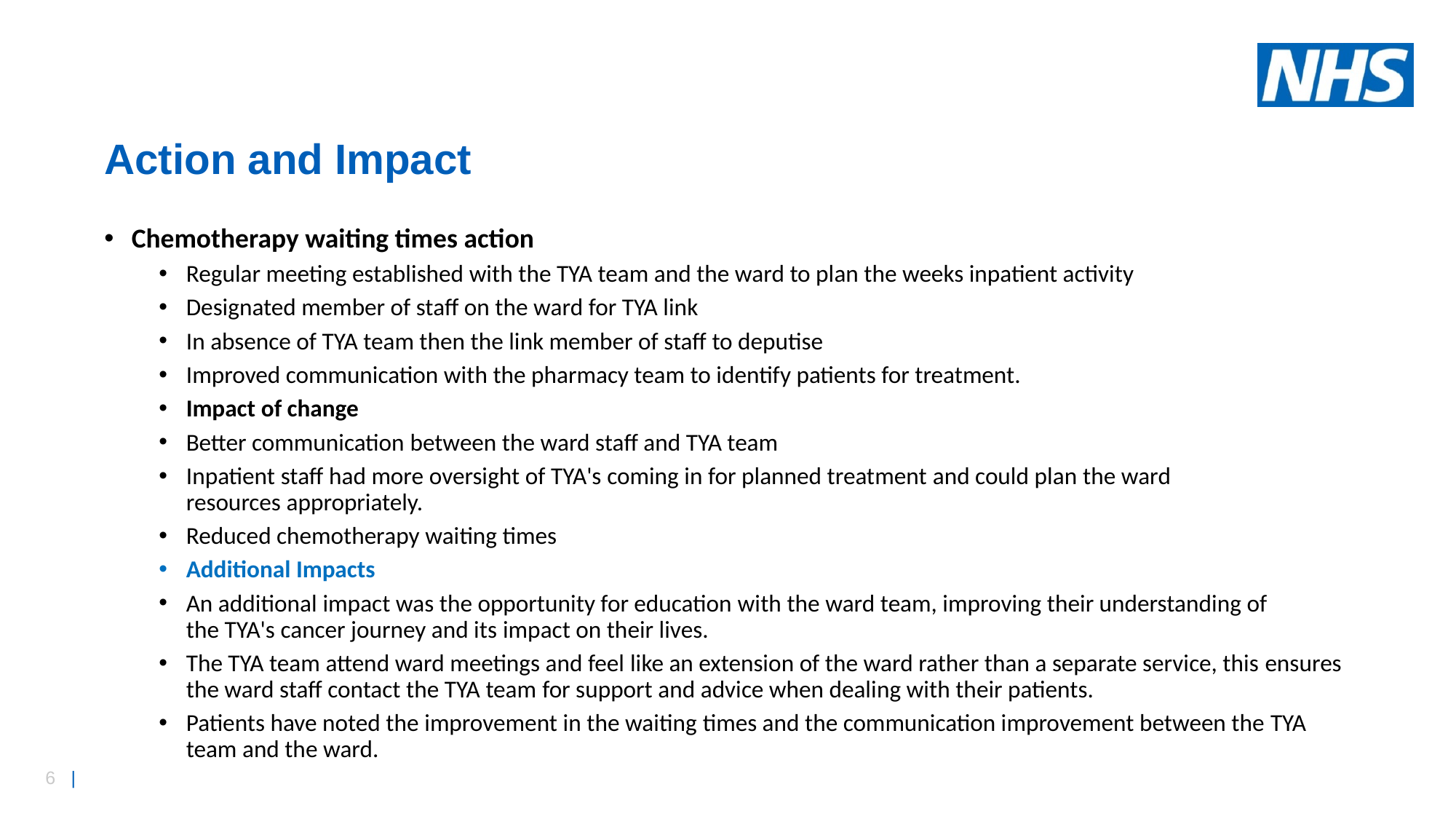

# Action and Impact
Chemotherapy waiting times action
Regular meeting established with the TYA team and the ward to plan the weeks inpatient activity
Designated member of staff on the ward for TYA link
In absence of TYA team then the link member of staff to deputise
Improved communication with the pharmacy team to identify patients for treatment.
Impact of change
Better communication between the ward staff and TYA team
Inpatient staff had more oversight of TYA's coming in for planned treatment and could plan the ward resources appropriately.
Reduced chemotherapy waiting times
Additional Impacts
An additional impact was the opportunity for education with the ward team, improving their understanding of the TYA's cancer journey and its impact on their lives.
The TYA team attend ward meetings and feel like an extension of the ward rather than a separate service, this ensures the ward staff contact the TYA team for support and advice when dealing with their patients.
Patients have noted the improvement in the waiting times and the communication improvement between the TYA team and the ward.